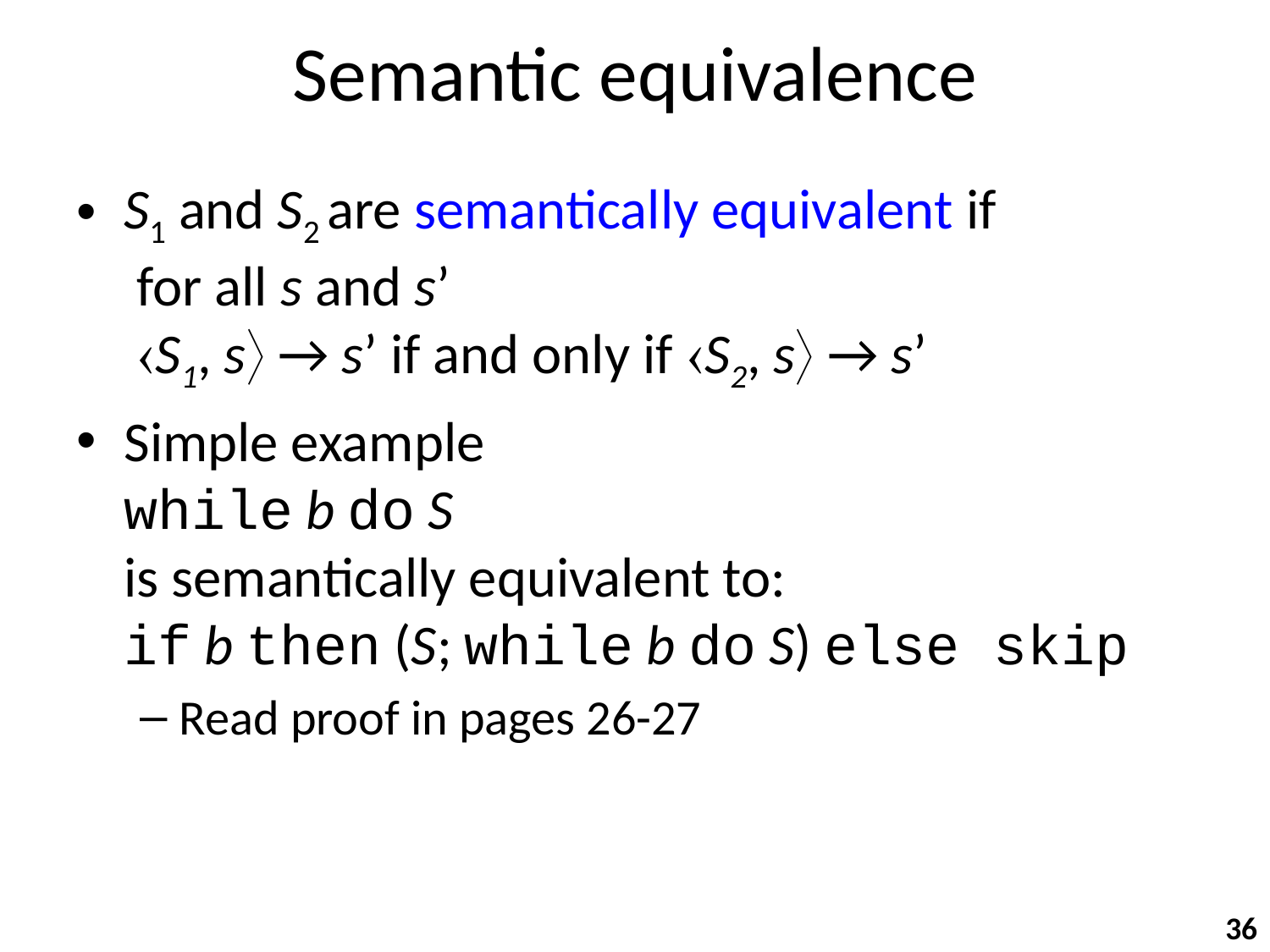

# Semantic equivalence
S1 and S2 are semantically equivalent if
 for all s and s’
 〈S1, s〉 → s’ if and only if 〈S2, s〉 → s’
Simple example
while b do S
is semantically equivalent to:
if b then (S; while b do S) else skip
Read proof in pages 26-27
36